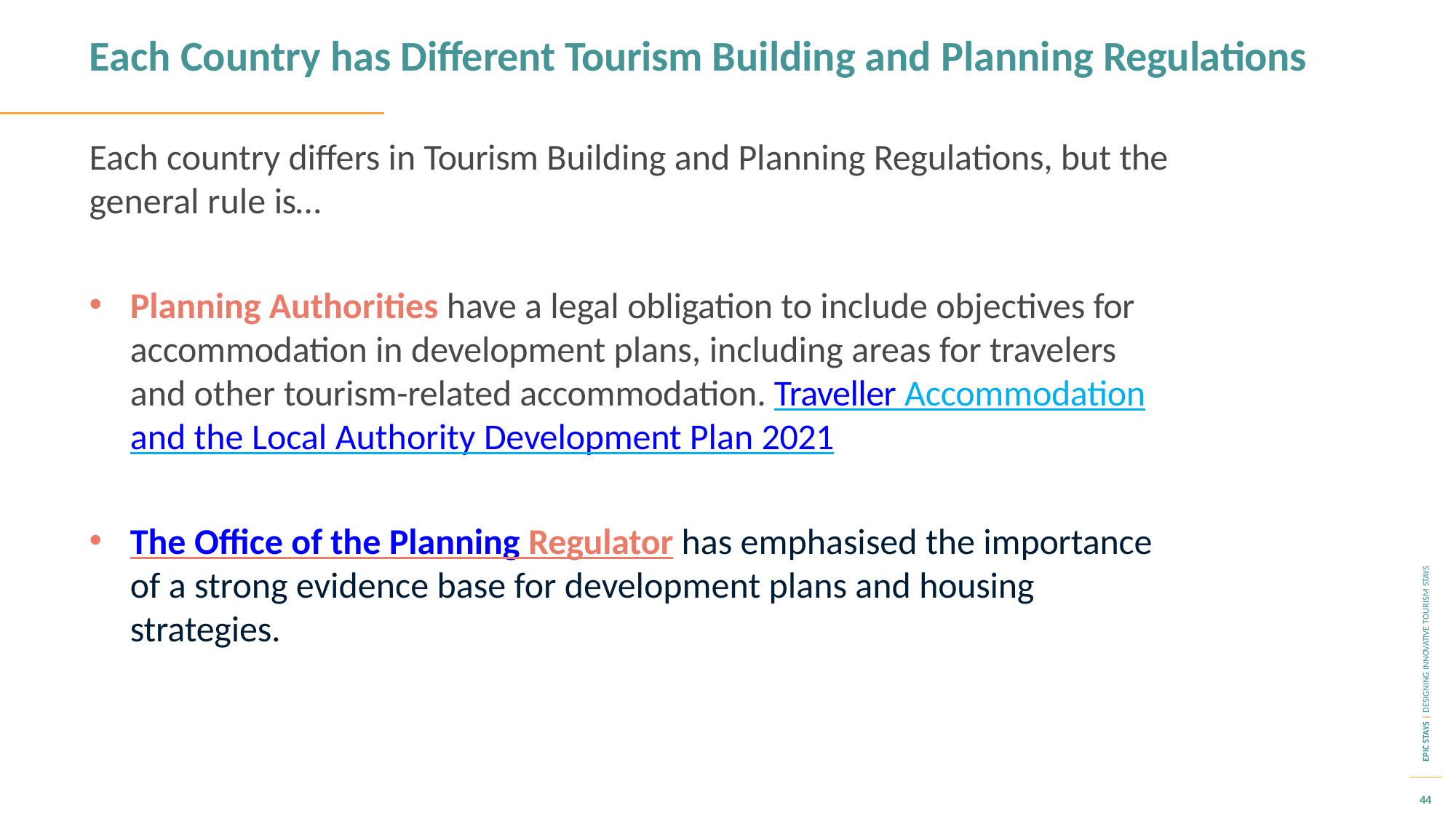

# Each Country has Different Tourism Building and Planning Regulations

Each country differs in Tourism Building and Planning Regulations, but the general rule is…

Planning Authorities have a legal obligation to include objectives for accommodation in development plans, including areas for travelers and other tourism-related accommodation. Traveller Accommodation and the Local Authority Development Plan 2021

The Office of the Planning Regulator has emphasised the importance of a strong evidence base for development plans and housing strategies.
EPIC STAYS | DESIGNING INNOVATIVE TOURISM STAYS
44